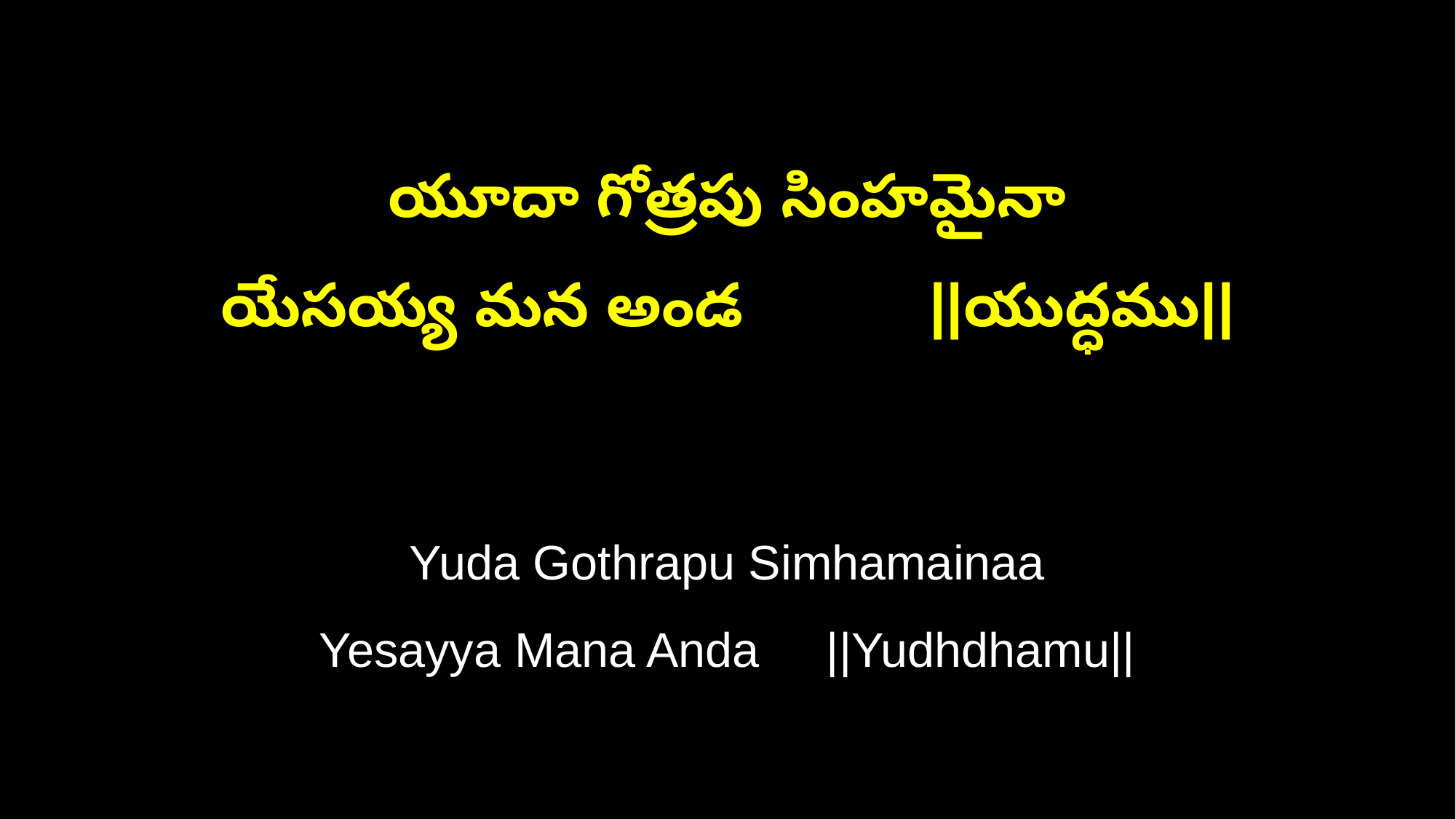

యూదా గోత్రపు సింహమైనా
యేసయ్య మన అండ           ||యుద్ధము||
Yuda Gothrapu Simhamainaa
Yesayya Mana Anda     ||Yudhdhamu||